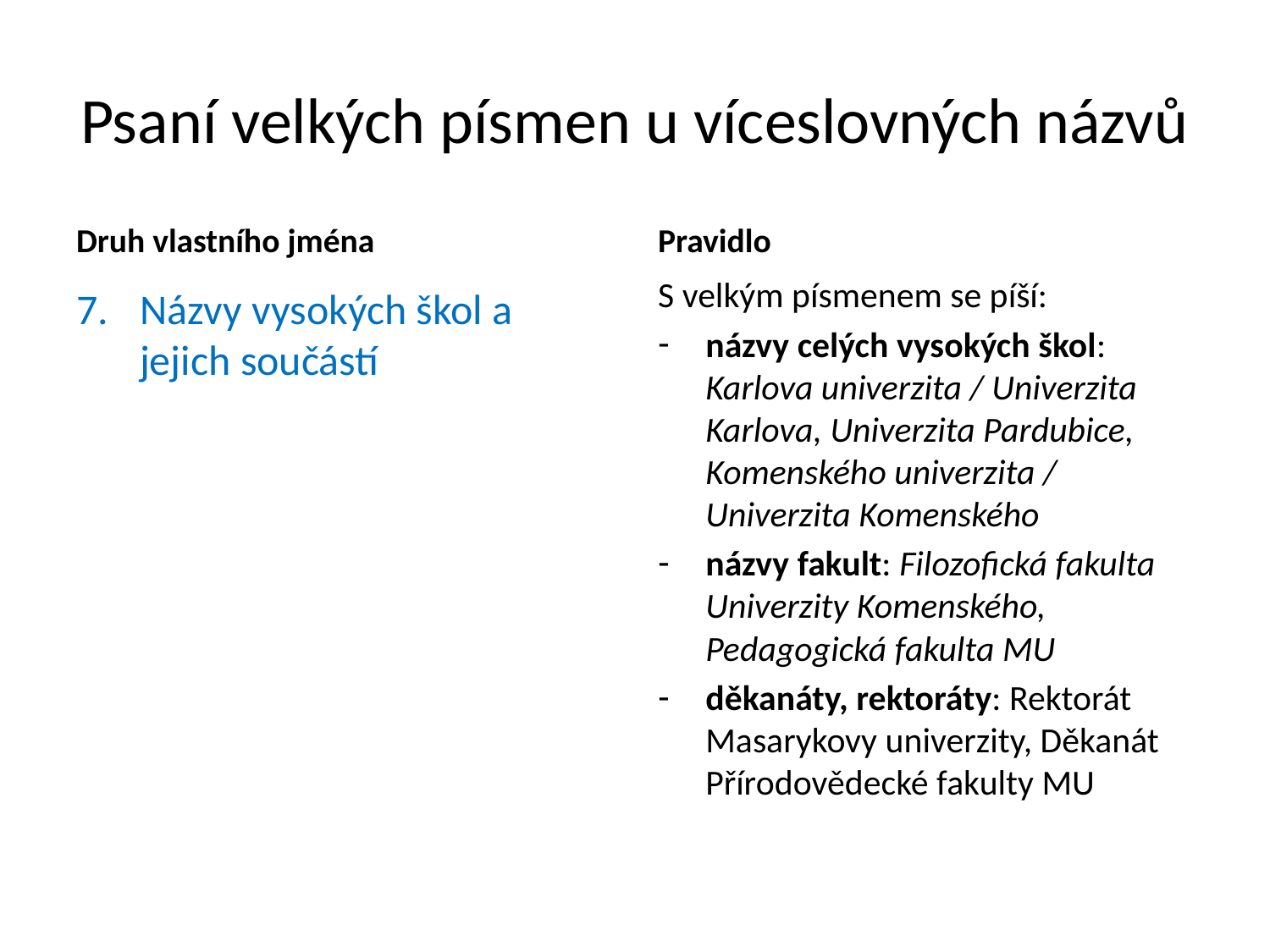

# Psaní velkých písmen u víceslovných názvů
Druh vlastního jména
Pravidlo
S velkým písmenem se píší:
názvy celých vysokých škol: Karlova univerzita / Univerzita Karlova, Univerzita Pardubice, Komenského univerzita / Univerzita Komenského
názvy fakult: Filozofická fakulta Univerzity Komenského, Pedagogická fakulta MU
děkanáty, rektoráty: Rektorát Masarykovy univerzity, Děkanát Přírodovědecké fakulty MU
Názvy vysokých škol a jejich součástí